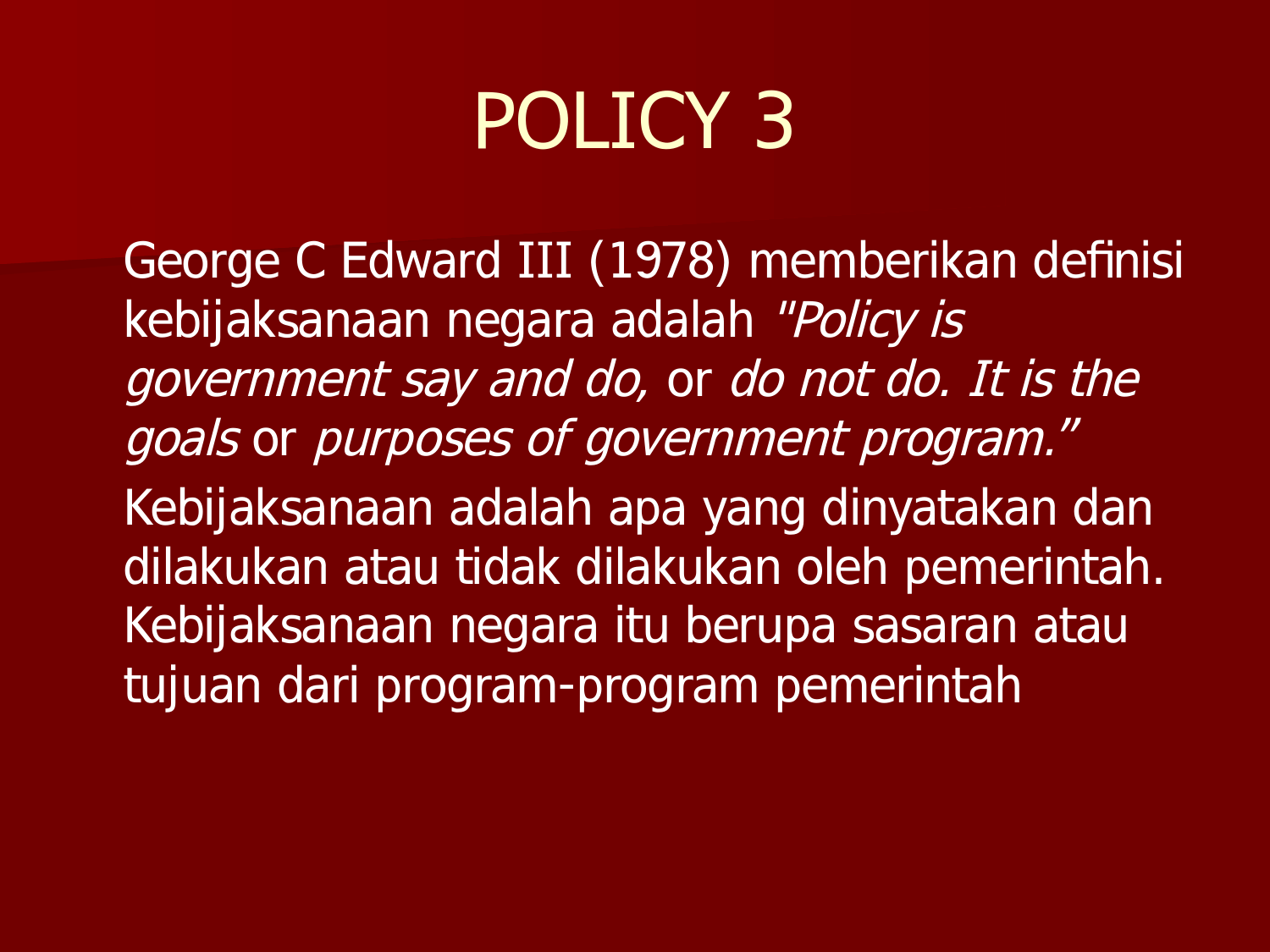

# POLICY 3
	George C Edward III (1978) memberikan definisi kebijaksanaan negara adalah "Policy is government say and do, or do not do. It is the goals or purposes of government program.”
	Kebijaksanaan adalah apa yang dinyatakan dan dilakukan atau tidak dilakukan oleh pemerintah. Kebijaksanaan negara itu berupa sasaran atau tujuan dari program-program pemerintah